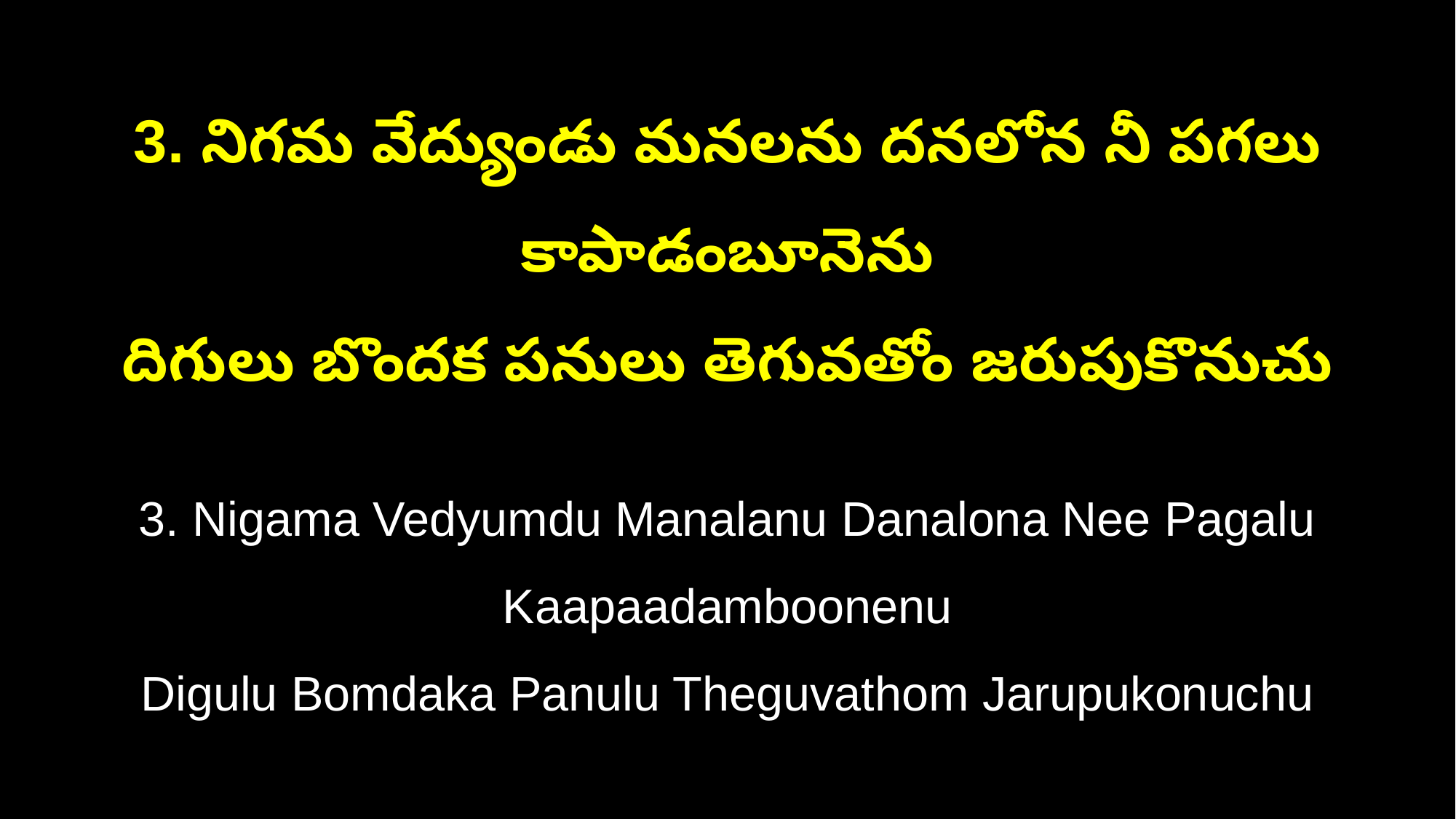

3. నిగమ వేద్యుండు మనలను దనలోన నీ పగలు కాపాడంబూనెను
దిగులు బొందక పనులు తెగువతోం జరుపుకొనుచు
3. Nigama Vedyumdu Manalanu Danalona Nee Pagalu Kaapaadamboonenu
Digulu Bomdaka Panulu Theguvathom Jarupukonuchu